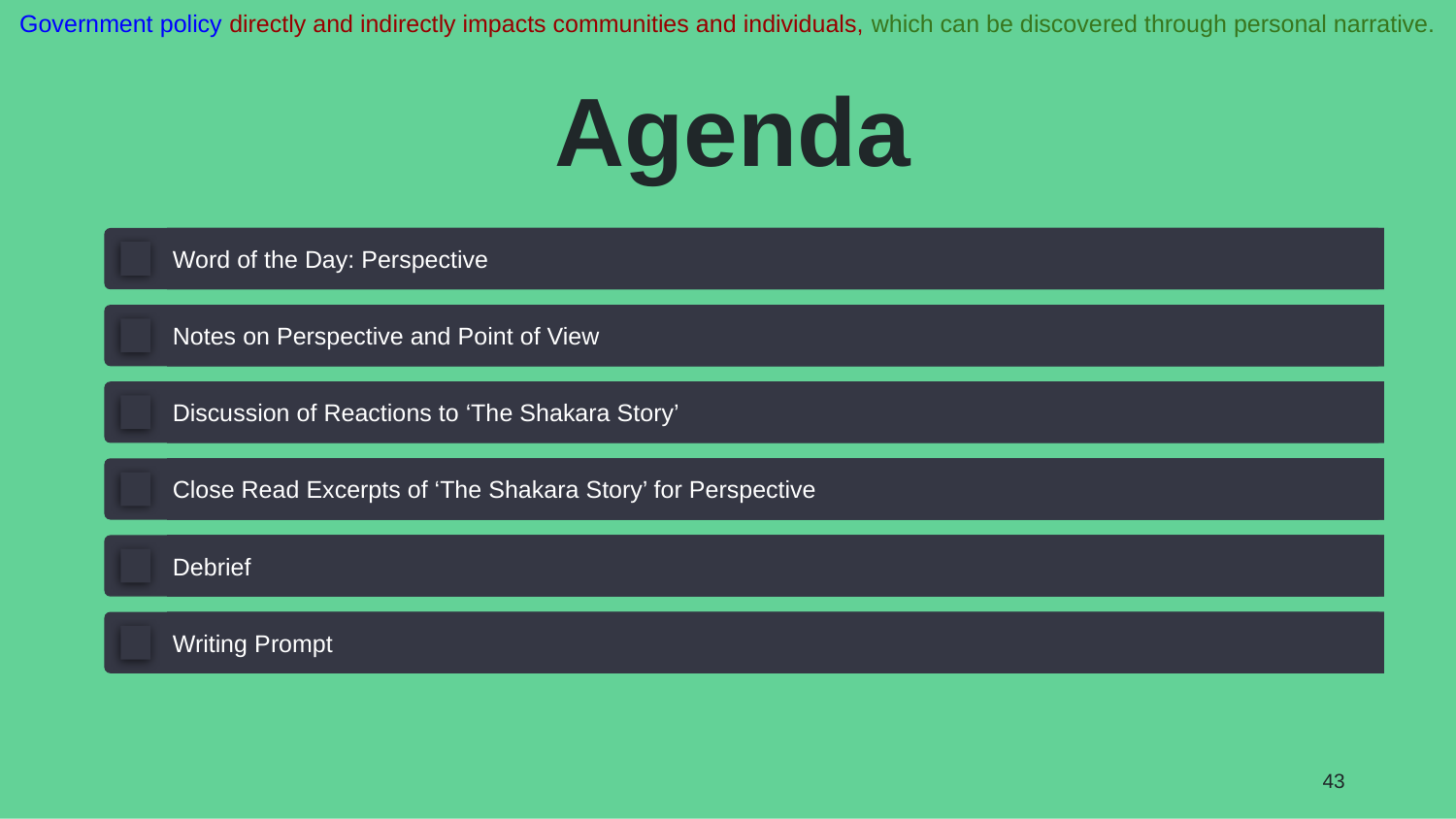

Government policy directly and indirectly impacts communities and individuals, which can be discovered through personal narrative.

# Agenda
Word of the Day: Perspective

Notes on Perspective and Point of View

Discussion of Reactions to ‘The Shakara Story’

Close Read Excerpts of ‘The Shakara Story’ for Perspective

Debrief

Writing Prompt

43